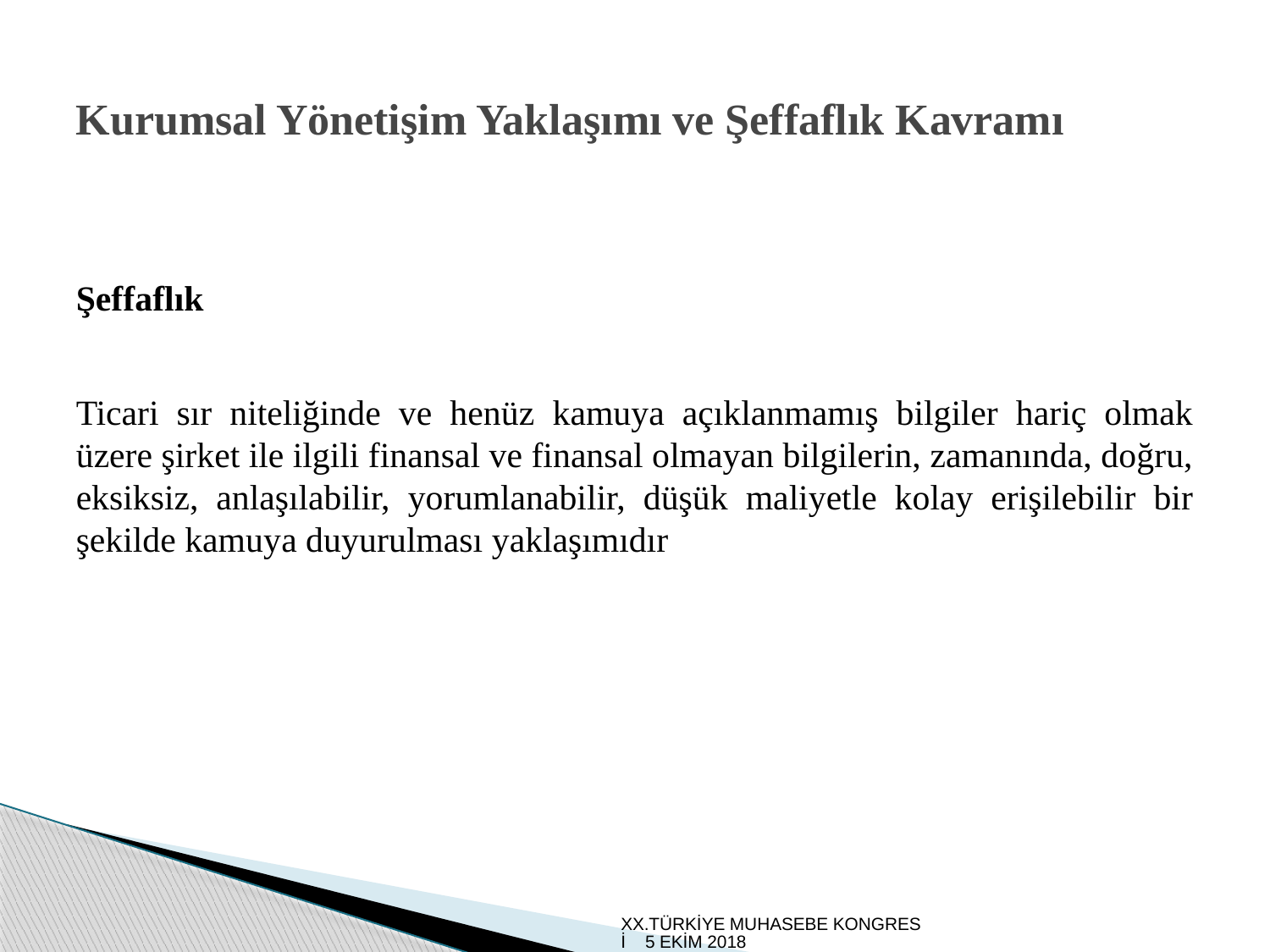

# Kurumsal Yönetişim Yaklaşımı ve Şeffaflık Kavramı

Şeffaflık

Ticari sır niteliğinde ve henüz kamuya açıklanmamış bilgiler hariç olmak üzere şirket ile ilgili finansal ve finansal olmayan bilgilerin, zamanında, doğru, eksiksiz, anlaşılabilir, yorumlanabilir, düşük maliyetle kolay erişilebilir bir şekilde kamuya duyurulması yaklaşımıdır
XX.TÜRKİYE MUHASEBE KONGRESİ    5 EKİM 2018